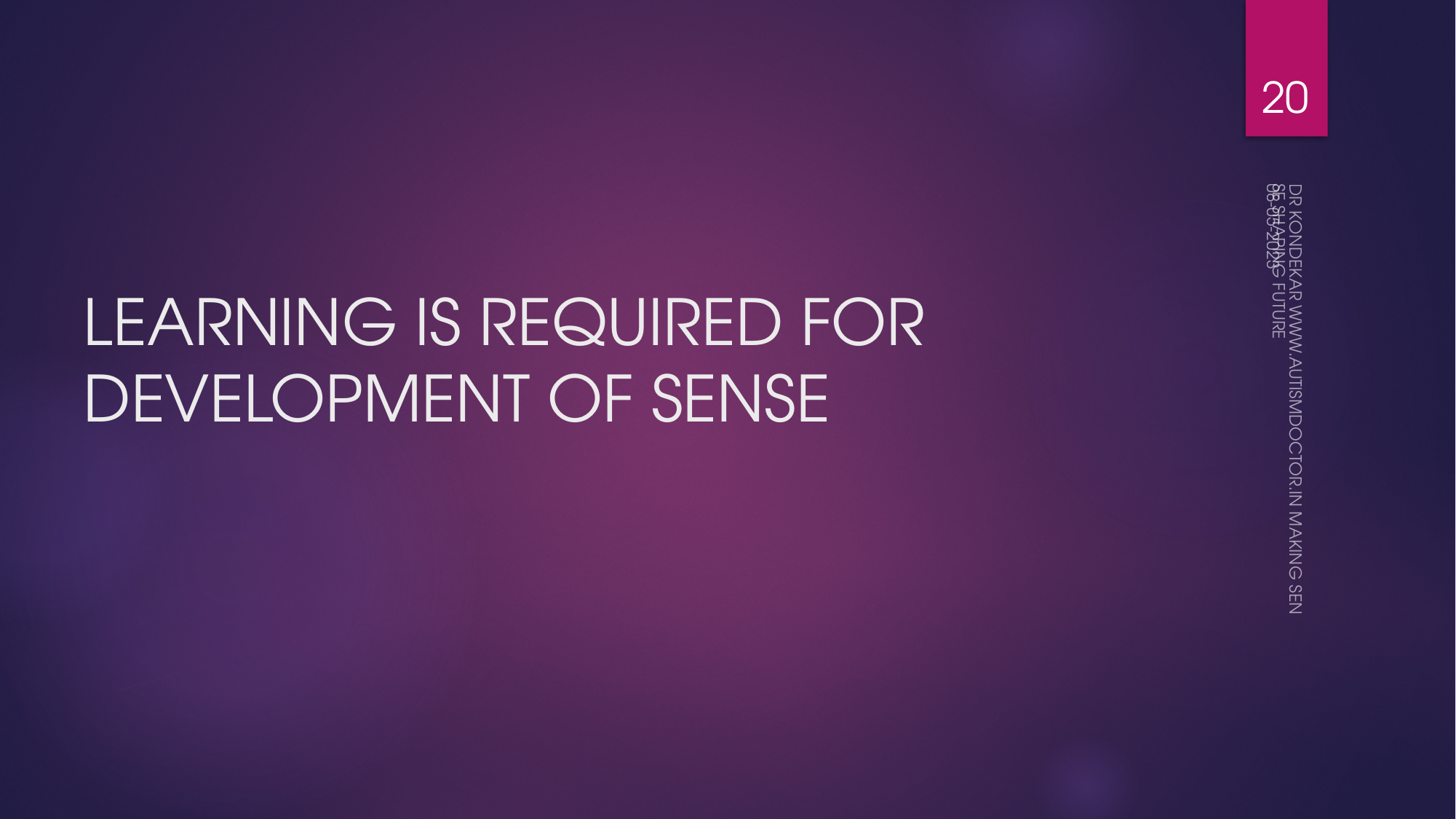

20
08-05-2023
# LEARNING IS REQUIRED FOR DEVELOPMENT OF SENSE
DR KONDEKAR WWW.AUTISMDOCTOR.IN MAKING SENSE SHAPING FUTURE